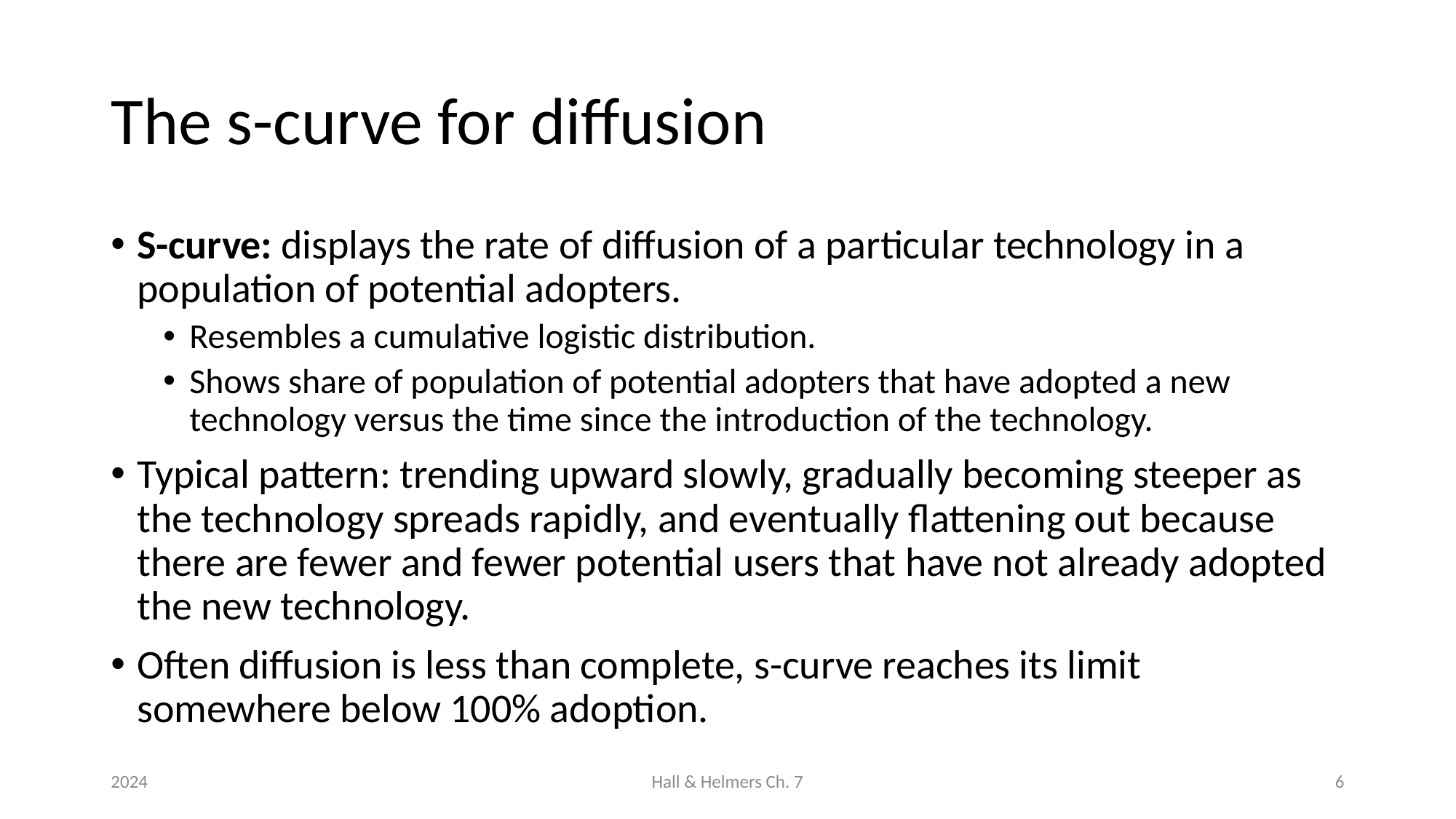

# The s-curve for diffusion
S-curve: displays the rate of diffusion of a particular technology in a population of potential adopters.
Resembles a cumulative logistic distribution.
Shows share of population of potential adopters that have adopted a new technology versus the time since the introduction of the technology.
Typical pattern: trending upward slowly, gradually becoming steeper as the technology spreads rapidly, and eventually flattening out because there are fewer and fewer potential users that have not already adopted the new technology.
Often diffusion is less than complete, s-curve reaches its limit somewhere below 100% adoption.
2024
Hall & Helmers Ch. 7
6